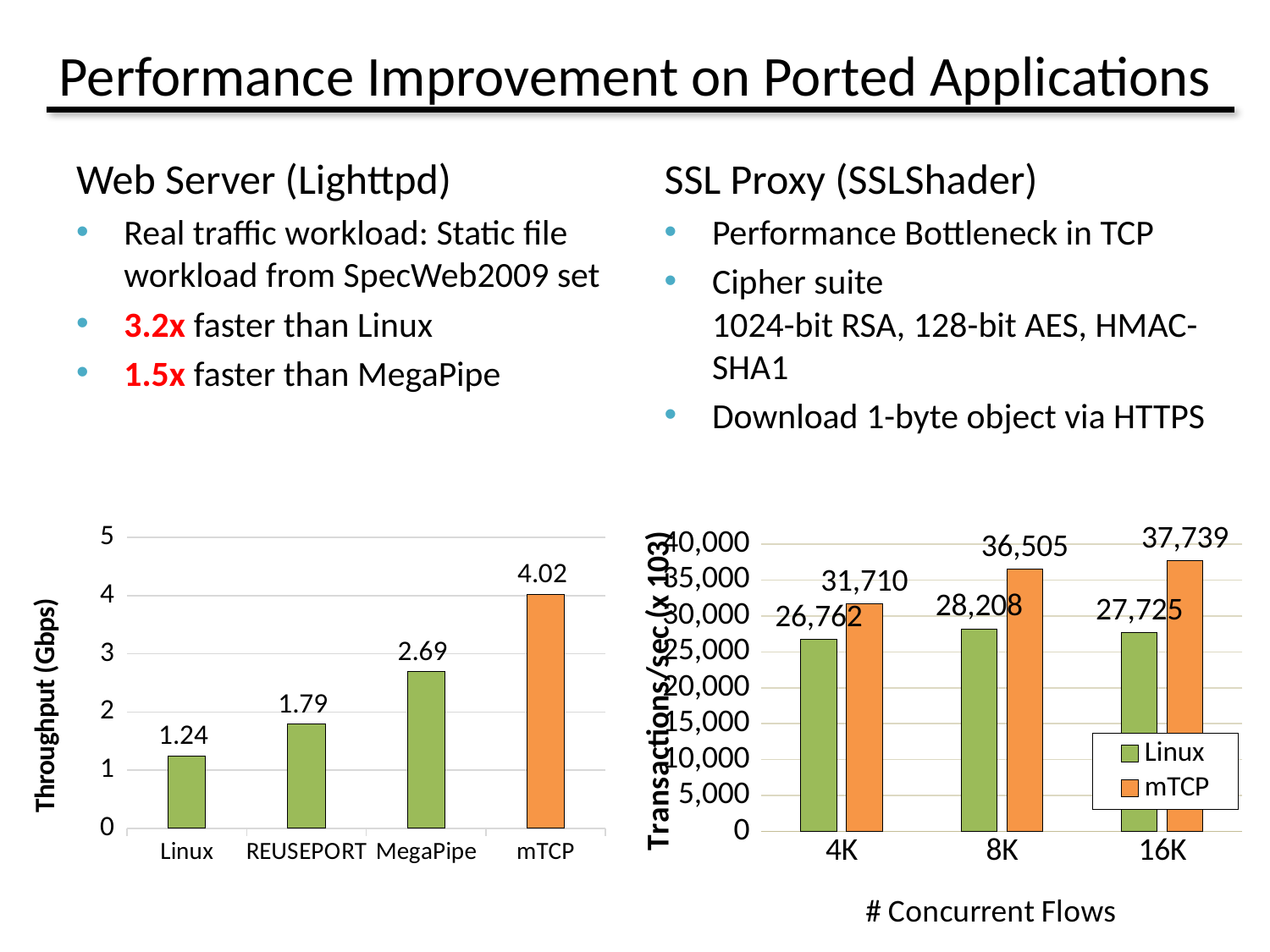

# Performance Improvement on Ported Applications
Web Server (Lighttpd)
Real traffic workload: Static file workload from SpecWeb2009 set
3.2x faster than Linux
1.5x faster than MegaPipe

SSL Proxy (SSLShader)
Performance Bottleneck in TCP
Cipher suite
1024-bit RSA, 128-bit AES, HMAC-SHA1
Download 1-byte object via HTTPS
18% ~ 33% better on SSL handshake

### Chart

| Category | Linux | mTCP |
|---|---|---|
| 4K | 26762.0 | 31710.0 |
| 8K | 28208.0 | 36505.0 |
| 16K | 27725.0 | 37739.0 |

### Chart

| Category | Throughput (Gbps) |
|---|---|
| Linux | 1.243299 |
| REUSEPORT | 1.7911 |
| MegaPipe | 2.690552 |
| mTCP | 4.02 |
20